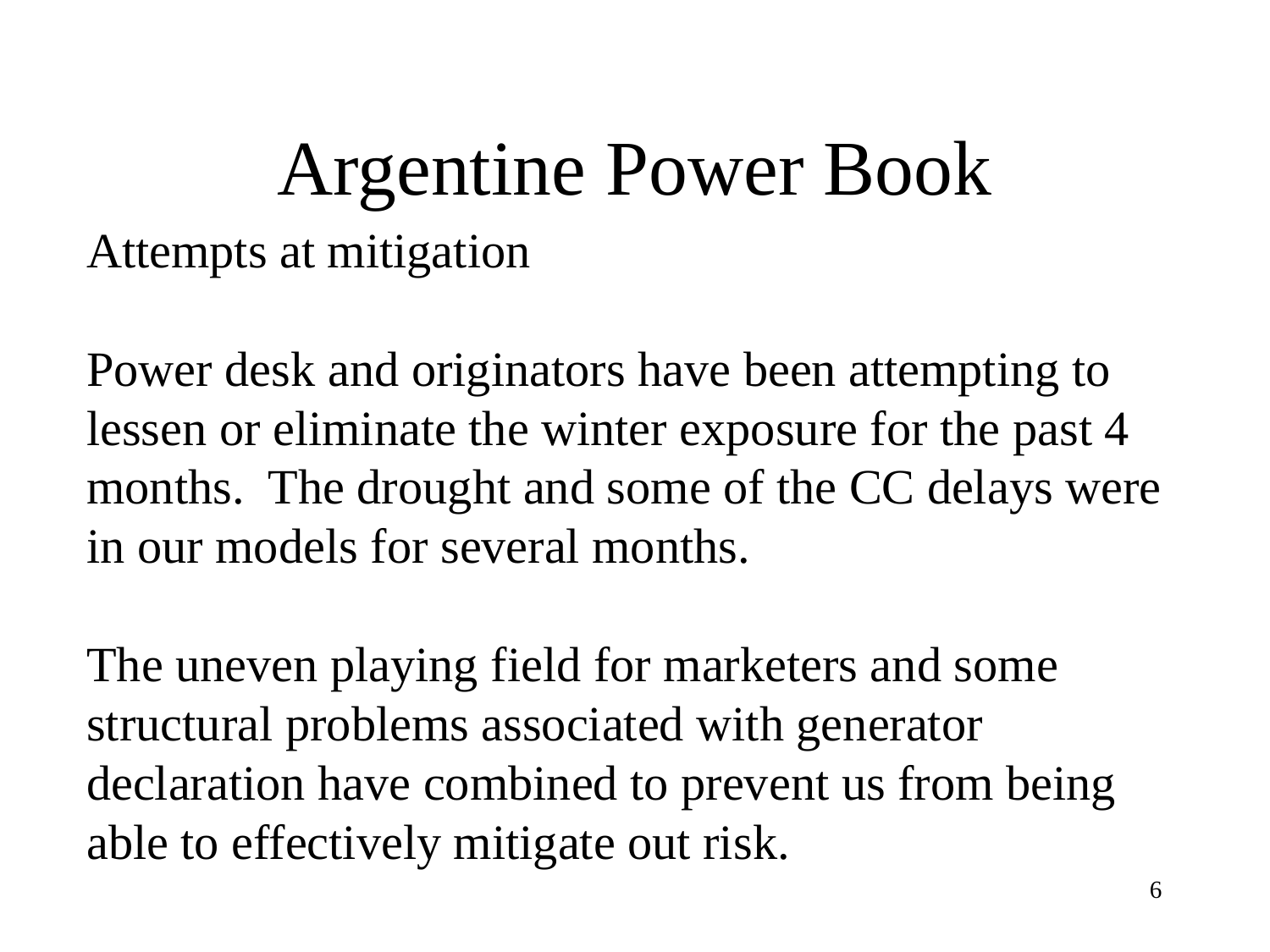

# Argentine Power Book
Attempts at mitigation

Power desk and originators have been attempting to lessen or eliminate the winter exposure for the past 4 months.  The drought and some of the CC delays were in our models for several months.

The uneven playing field for marketers and some structural problems associated with generator declaration have combined to prevent us from being able to effectively mitigate out risk.
6